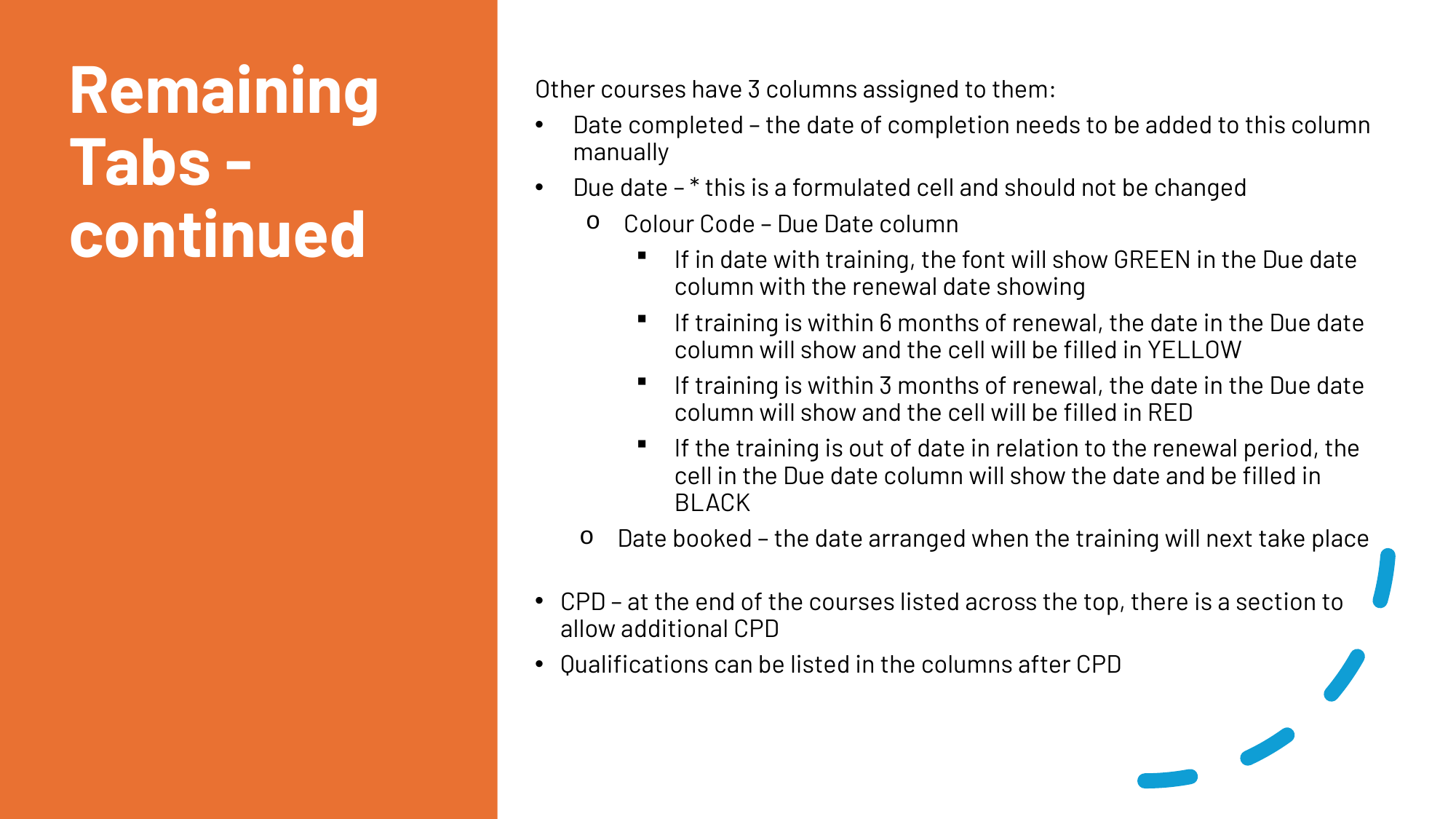

Remaining Tabs - continued

Other courses have 3 columns assigned to them:
Date completed – the date of completion needs to be added to this column manually
Due date – * this is a formulated cell and should not be changed
Colour Code – Due Date column
If in date with training, the font will show GREEN in the Due date column with the renewal date showing
If training is within 6 months of renewal, the date in the Due date column will show and the cell will be filled in YELLOW
If training is within 3 months of renewal, the date in the Due date column will show and the cell will be filled in RED
If the training is out of date in relation to the renewal period, the cell in the Due date column will show the date and be filled in BLACK
Date booked – the date arranged when the training will next take place

CPD – at the end of the courses listed across the top, there is a section to allow additional CPD
Qualifications can be listed in the columns after CPD